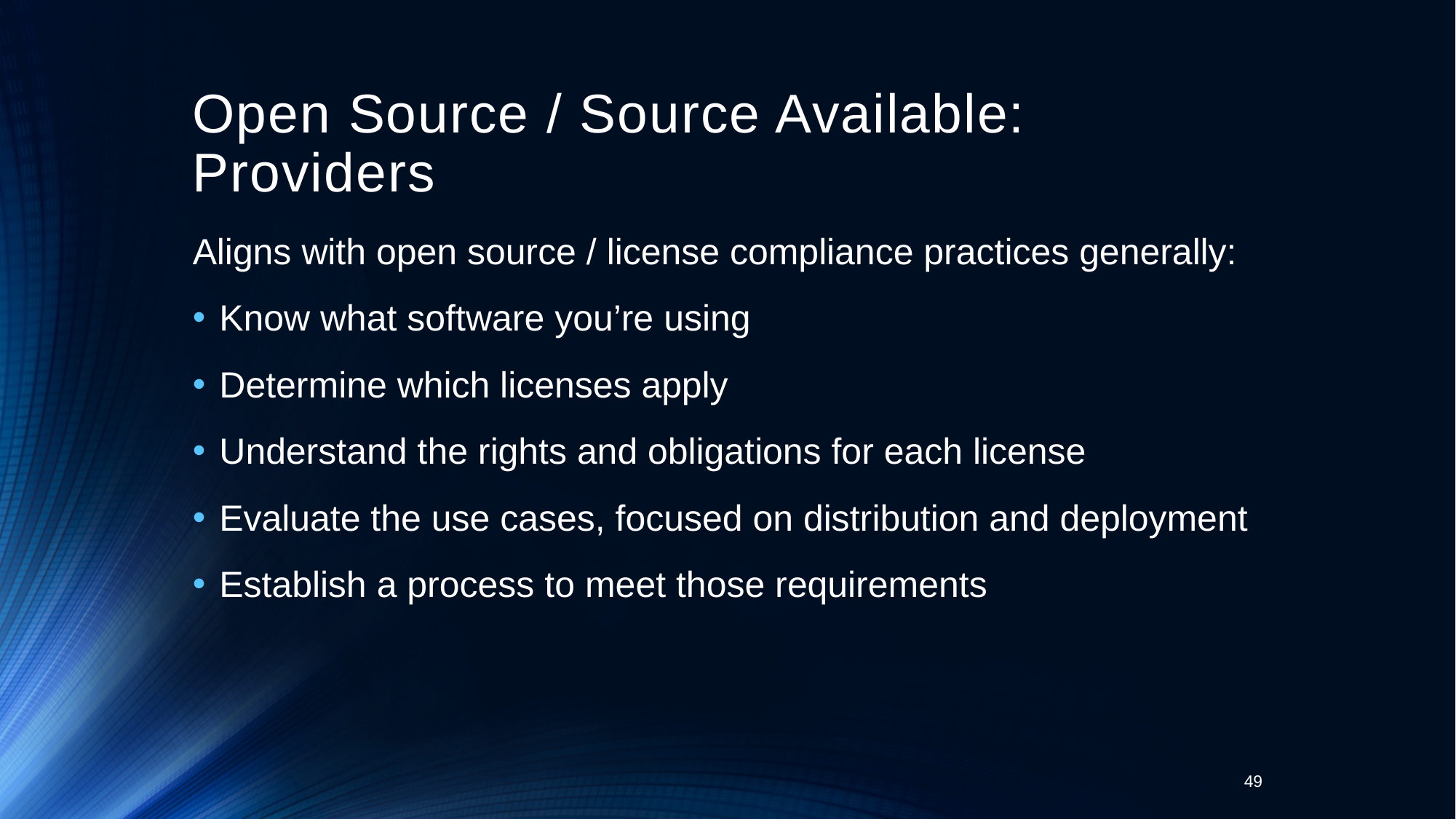

# Open Source / Source Available: Providers
Aligns with open source / license compliance practices generally:
Know what software you’re using
Determine which licenses apply
Understand the rights and obligations for each license
Evaluate the use cases, focused on distribution and deployment
Establish a process to meet those requirements
49